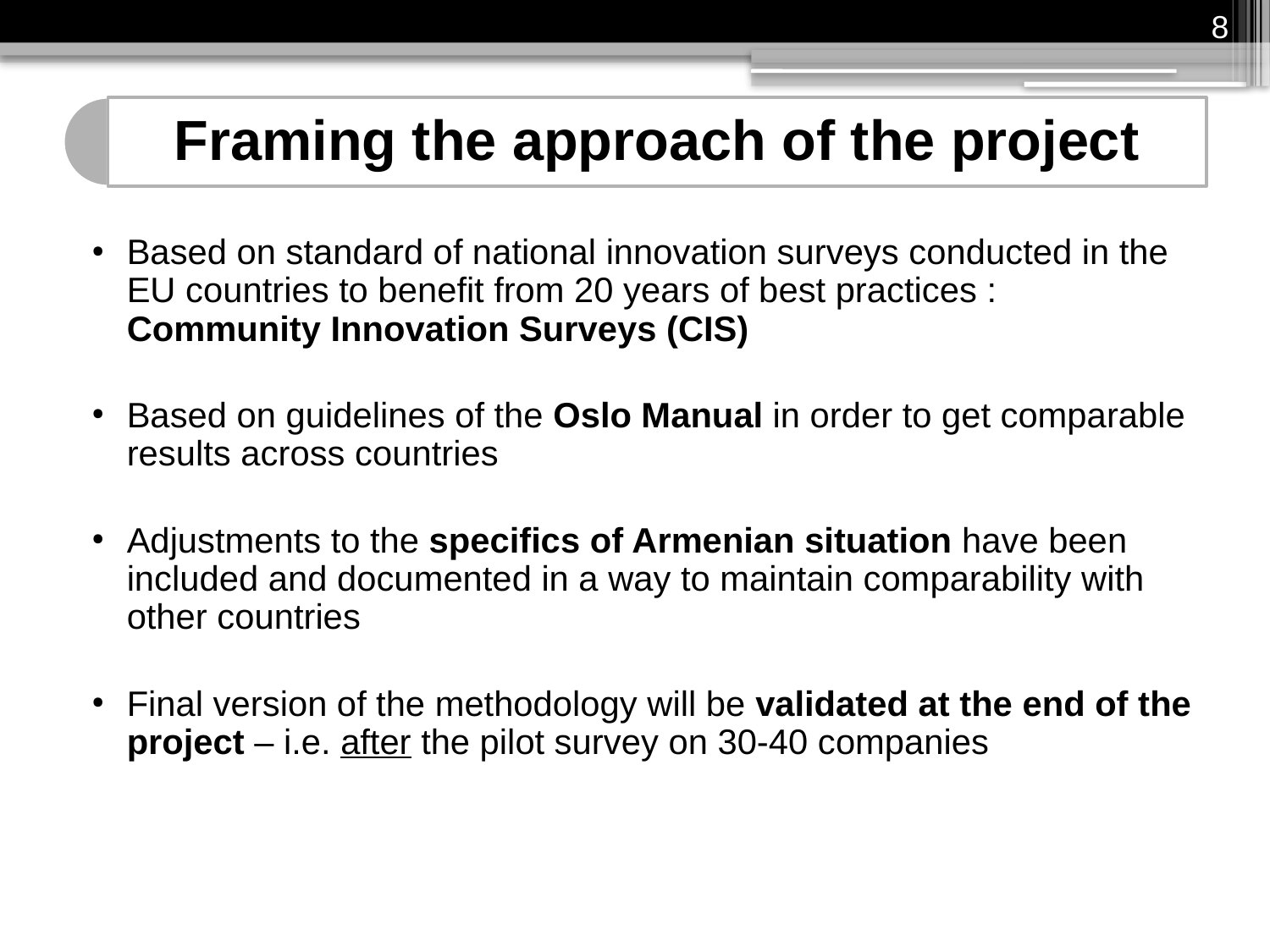

8
Framing the approach of the project
Based on standard of national innovation surveys conducted in the EU countries to benefit from 20 years of best practices : Community Innovation Surveys (CIS)

Based on guidelines of the Oslo Manual in order to get comparable results across countries

Adjustments to the specifics of Armenian situation have been included and documented in a way to maintain comparability with other countries

Final version of the methodology will be validated at the end of the project – i.e. after the pilot survey on 30-40 companies